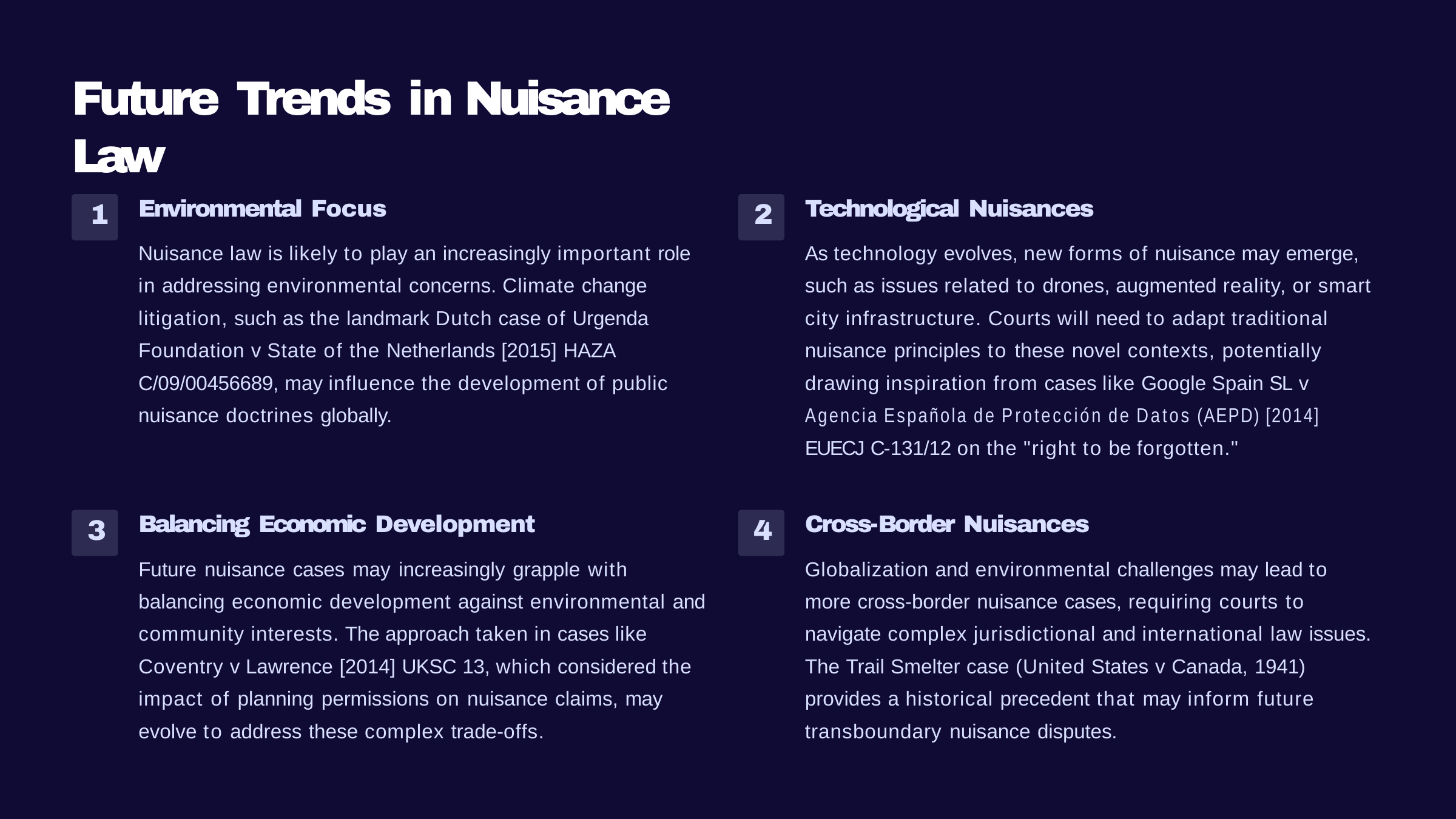

# Future Trends in Nuisance Law
Environmental Focus
Nuisance law is likely to play an increasingly important role in addressing environmental concerns. Climate change litigation, such as the landmark Dutch case of Urgenda Foundation v State of the Netherlands [2015] HAZA C/09/00456689, may influence the development of public nuisance doctrines globally.
Technological Nuisances
As technology evolves, new forms of nuisance may emerge, such as issues related to drones, augmented reality, or smart city infrastructure. Courts will need to adapt traditional nuisance principles to these novel contexts, potentially drawing inspiration from cases like Google Spain SL v Agencia Española de Protección de Datos (AEPD) [2014] EUECJ C-131/12 on the "right to be forgotten."

1
2
Balancing Economic Development
Future nuisance cases may increasingly grapple with balancing economic development against environmental and community interests. The approach taken in cases like Coventry v Lawrence [2014] UKSC 13, which considered the impact of planning permissions on nuisance claims, may evolve to address these complex trade-offs.
Cross-Border Nuisances
Globalization and environmental challenges may lead to more cross-border nuisance cases, requiring courts to navigate complex jurisdictional and international law issues. The Trail Smelter case (United States v Canada, 1941) provides a historical precedent that may inform future transboundary nuisance disputes.

3
4